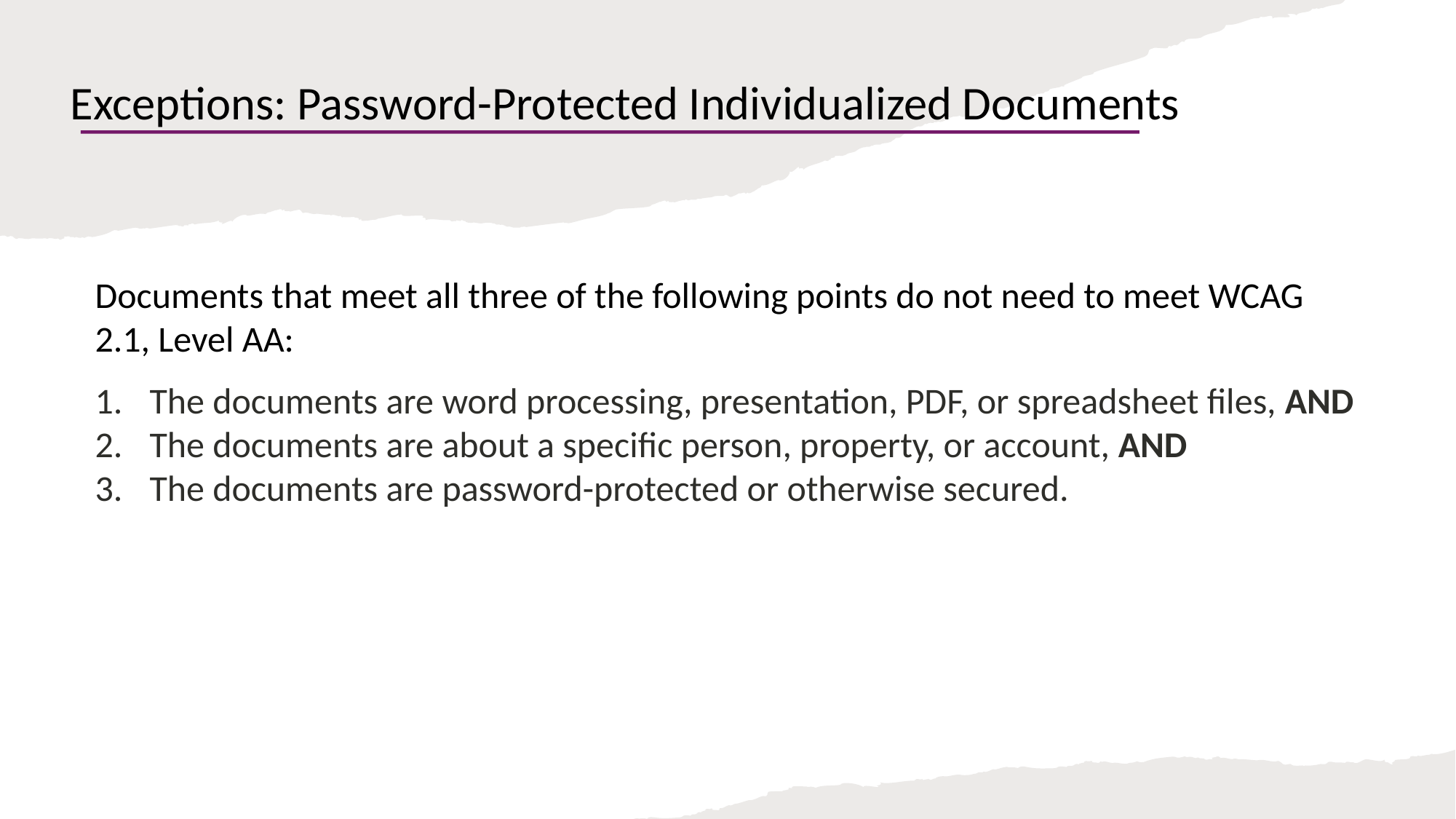

# Exceptions: Password-Protected Individualized Documents

Documents that meet all three of the following points do not need to meet WCAG 2.1, Level AA:
The documents are word processing, presentation, PDF, or spreadsheet files, AND
The documents are about a specific person, property, or account, AND
The documents are password-protected or otherwise secured.